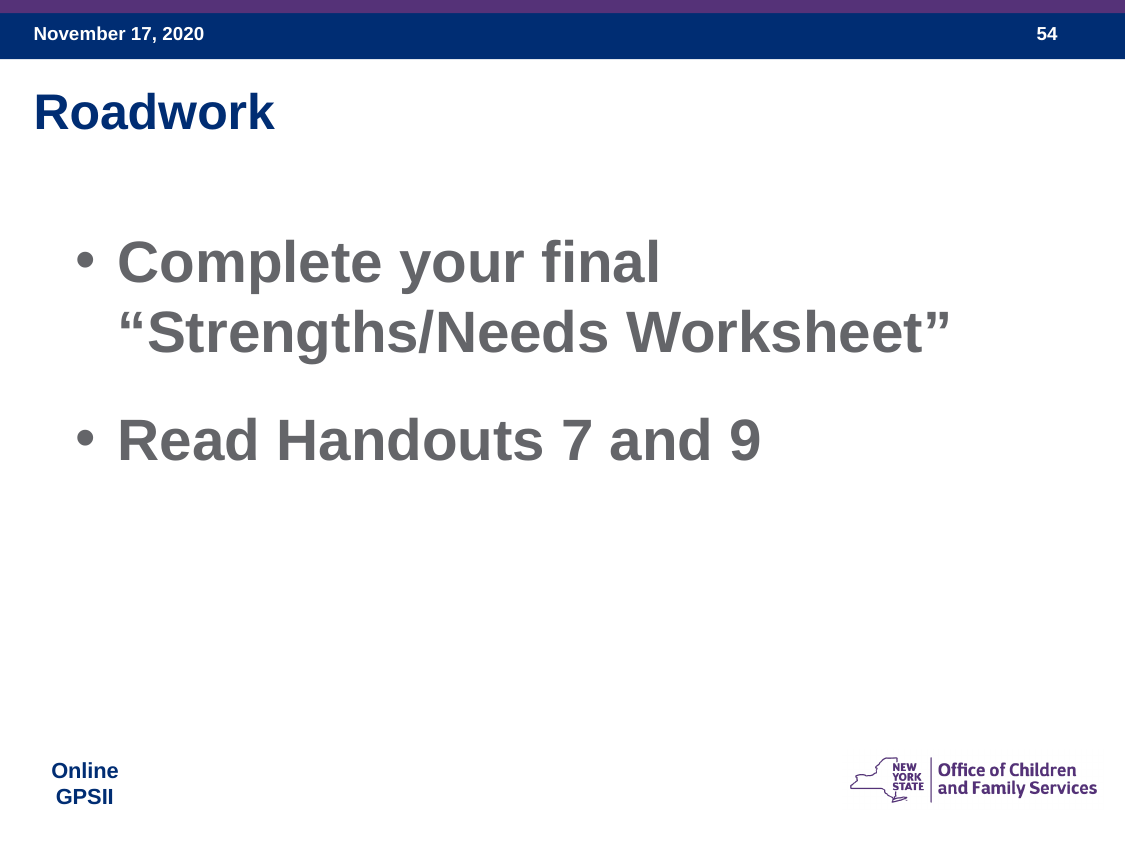

Roadwork
Complete your final “Strengths/Needs Worksheet”
Read Handouts 7 and 9